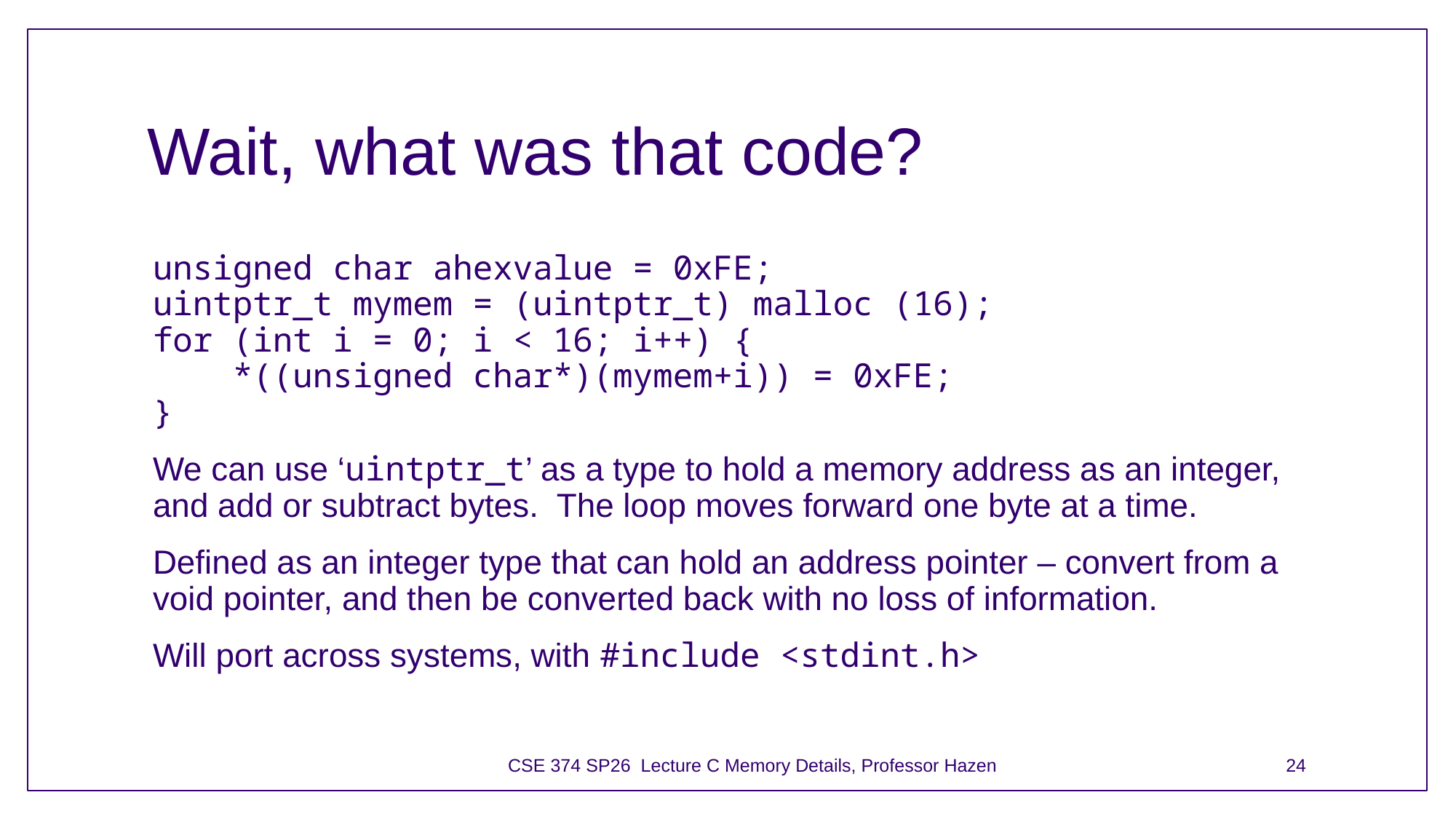

# Wait, what was that code?
unsigned char ahexvalue = 0xFE;
uintptr_t mymem = (uintptr_t) malloc (16); 
for (int i = 0; i < 16; i++) {   
    *((unsigned char*)(mymem+i)) = 0xFE;
}
We can use ‘uintptr_t’ as a type to hold a memory address as an integer, and add or subtract bytes.  The loop moves forward one byte at a time.
Defined as an integer type that can hold an address pointer – convert from a void pointer, and then be converted back with no loss of information.
Will port across systems, with #include <stdint.h>
CSE 374 SP26  Lecture C Memory Details, Professor Hazen
24